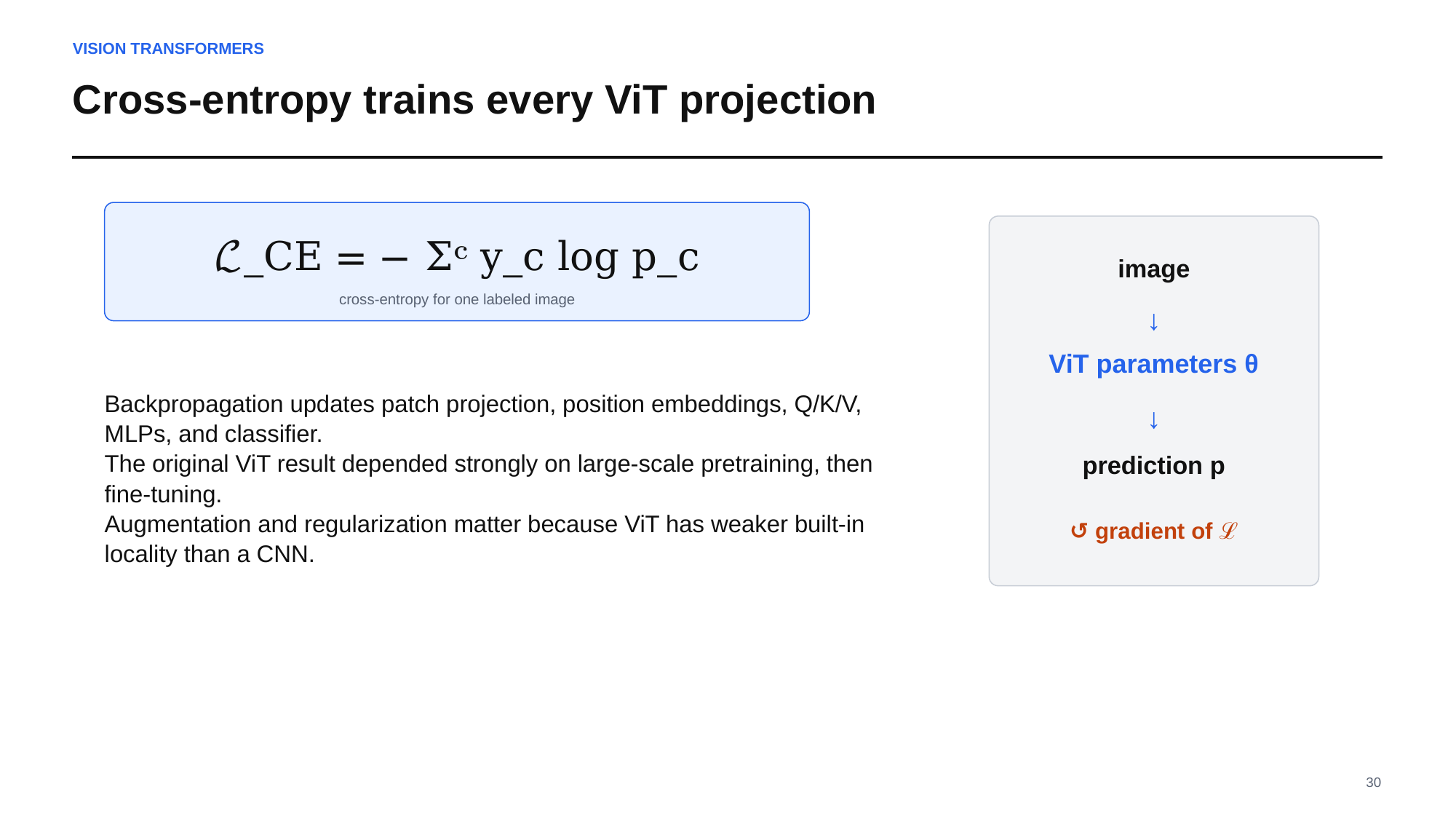

VISION TRANSFORMERS
Cross-entropy trains every ViT projection

ℒ_CE = − Σᶜ y_c log p_c
image
cross-entropy for one labeled image
↓
ViT parameters θ
Backpropagation updates patch projection, position embeddings, Q/K/V, MLPs, and classifier.
The original ViT result depended strongly on large-scale pretraining, then fine-tuning.
Augmentation and regularization matter because ViT has weaker built-in locality than a CNN.
↓
prediction p
↺ gradient of ℒ
30